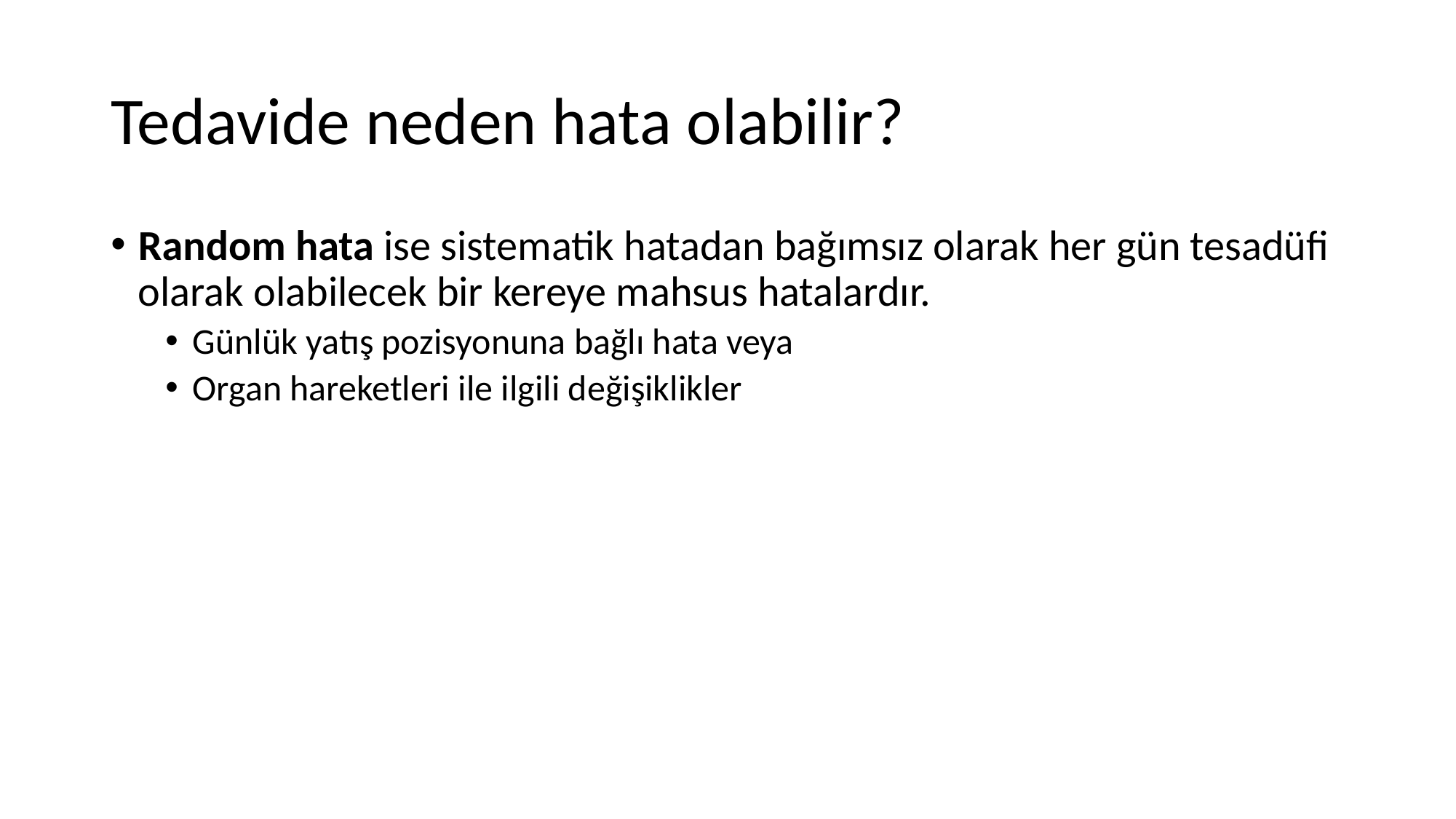

# Tedavide neden hata olabilir?
Random hata ise sistematik hatadan bağımsız olarak her gün tesadüfi olarak olabilecek bir kereye mahsus hatalardır.
Günlük yatış pozisyonuna bağlı hata veya
Organ hareketleri ile ilgili değişiklikler